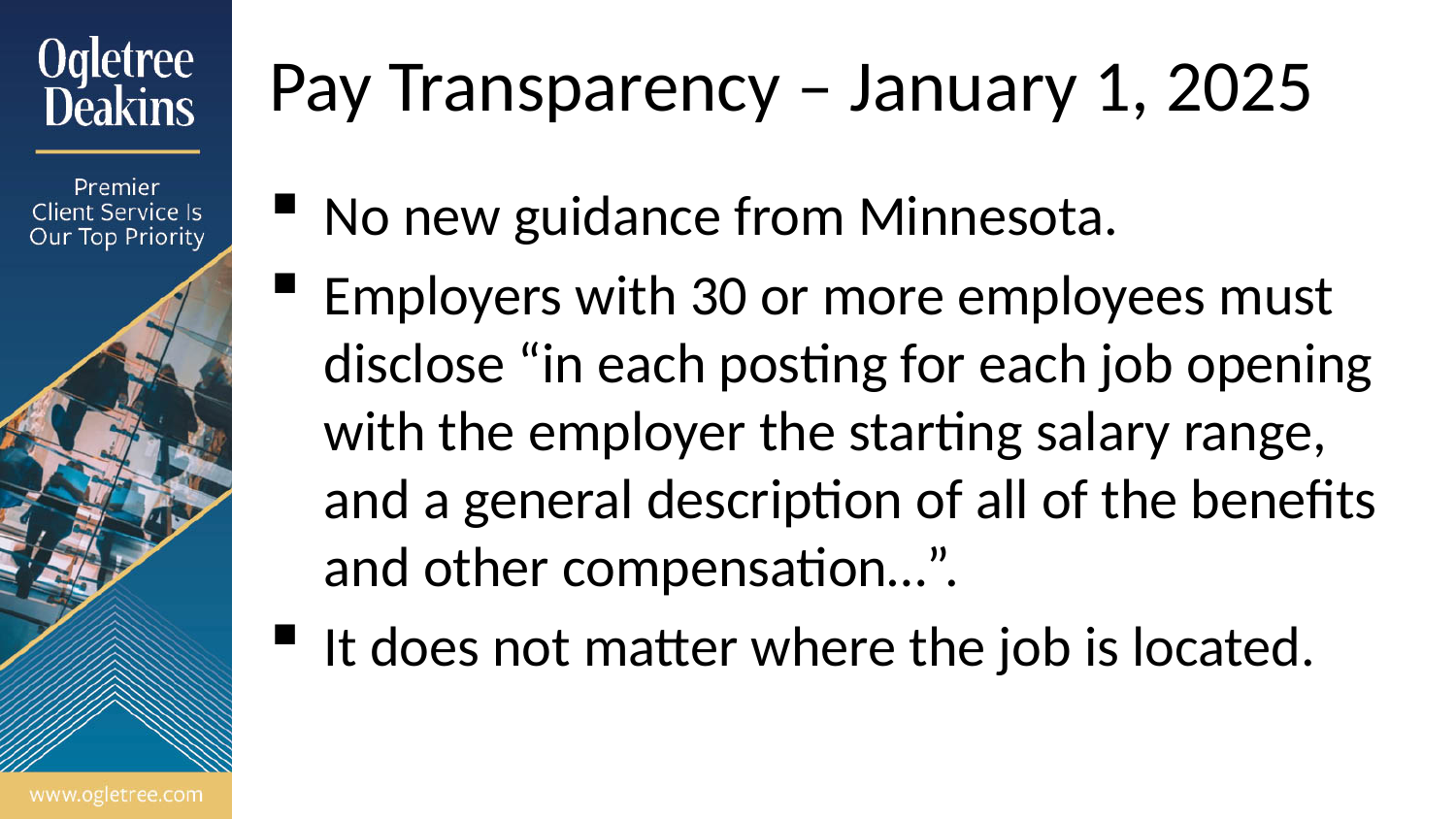

# Pay Transparency – January 1, 2025
No new guidance from Minnesota.
Employers with 30 or more employees must disclose “in each posting for each job opening with the employer the starting salary range, and a general description of all of the benefits and other compensation…”.
It does not matter where the job is located.